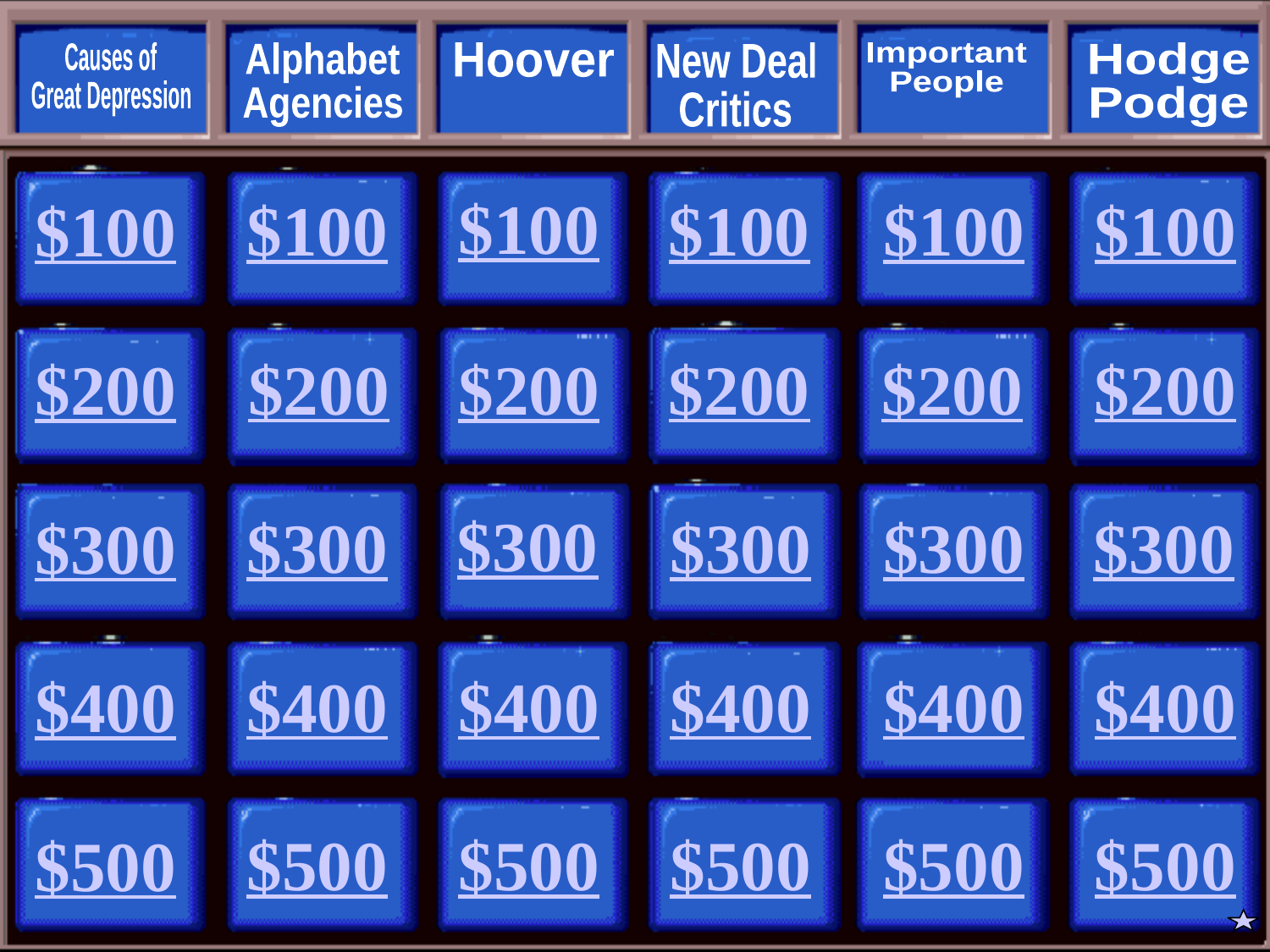

Causes of
Great Depression
Alphabet
Agencies
Hoover

New Deal
Critics
Important
People

Hodge
Podge
$100
$100
$100
$100
$100
$100
$200
$200
$200
$200
$200
$200
$300
$300
$300
$300
$300
$300
$400
$400
$400
$400
$400
$400
$500
$500
$500
$500
$500
$500